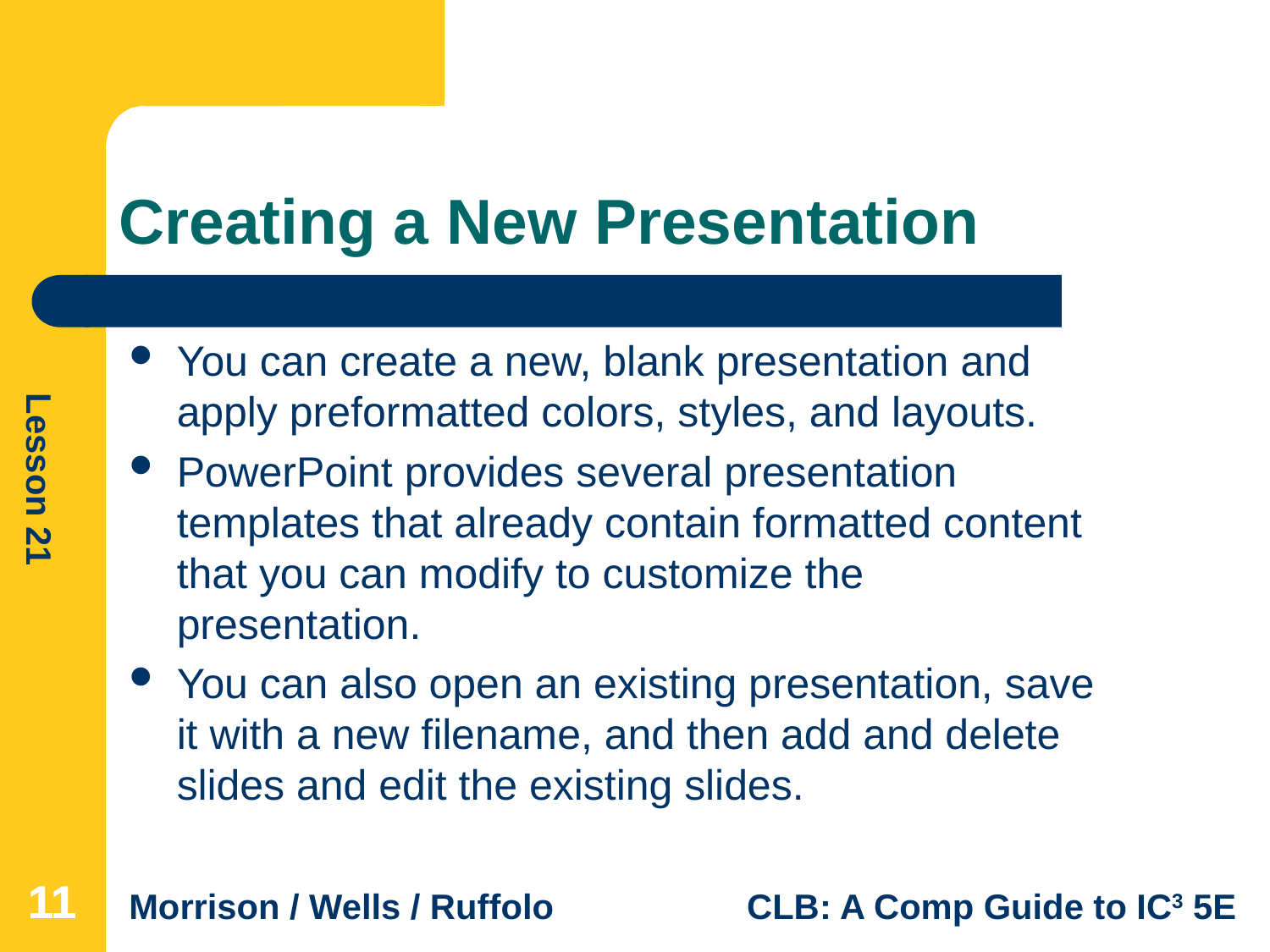

# Creating a New Presentation

You can create a new, blank presentation and apply preformatted colors, styles, and layouts.
PowerPoint provides several presentation templates that already contain formatted content that you can modify to customize the presentation.
You can also open an existing presentation, save it with a new filename, and then add and delete slides and edit the existing slides.
11
11
11